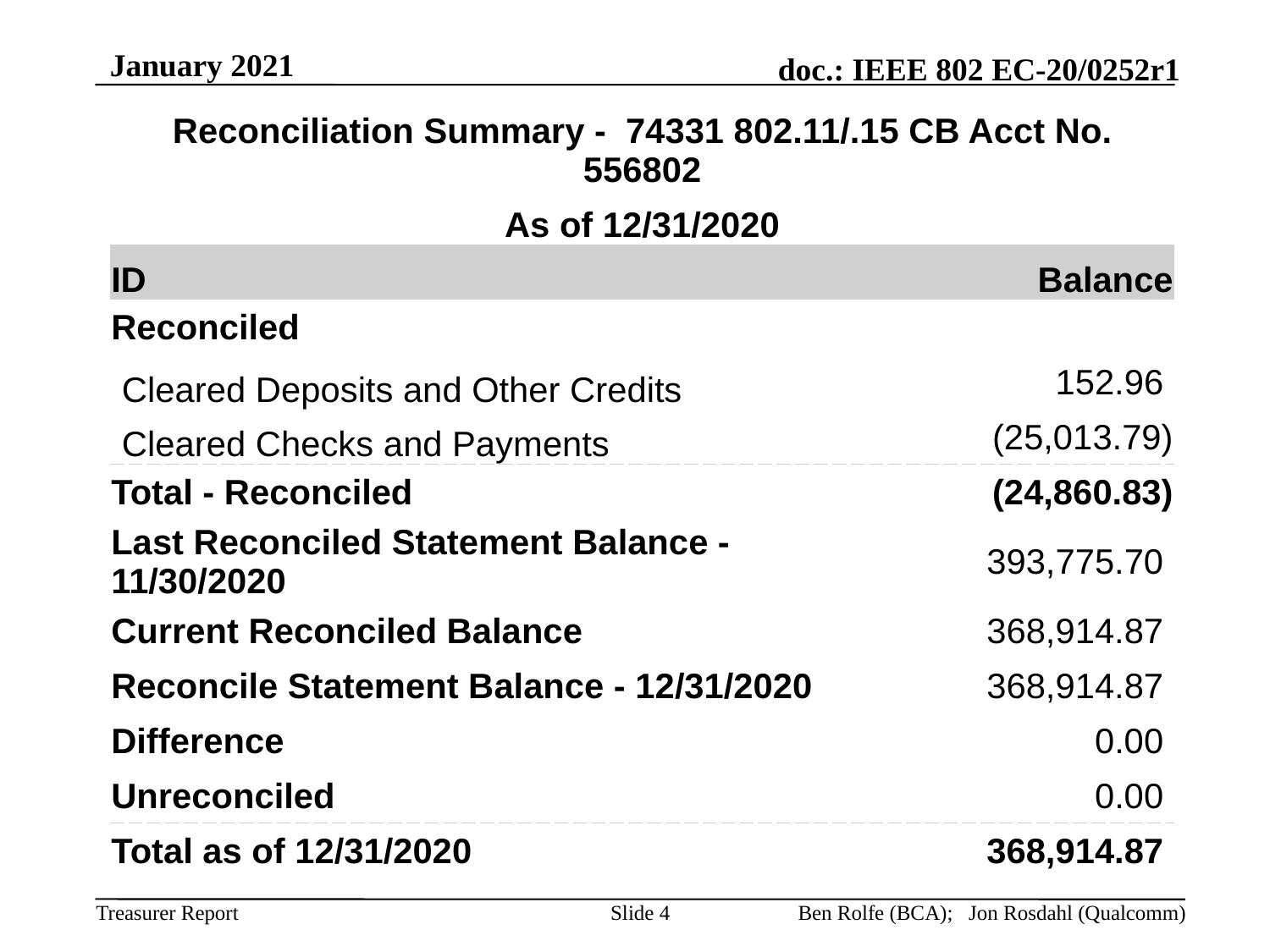

January 2021
| Reconciliation Summary - 74331 802.11/.15 CB Acct No. 556802 |  |
| --- | --- |
| As of 12/31/2020 |  |
| ID | Balance |
| Reconciled |  |
| Cleared Deposits and Other Credits | 152.96 |
| Cleared Checks and Payments | (25,013.79) |
| Total - Reconciled | (24,860.83) |
| Last Reconciled Statement Balance - 11/30/2020 | 393,775.70 |
| Current Reconciled Balance | 368,914.87 |
| Reconcile Statement Balance - 12/31/2020 | 368,914.87 |
| Difference | 0.00 |
| Unreconciled | 0.00 |
| Total as of 12/31/2020 | 368,914.87 |
Slide 4
Ben Rolfe (BCA);   Jon Rosdahl (Qualcomm)